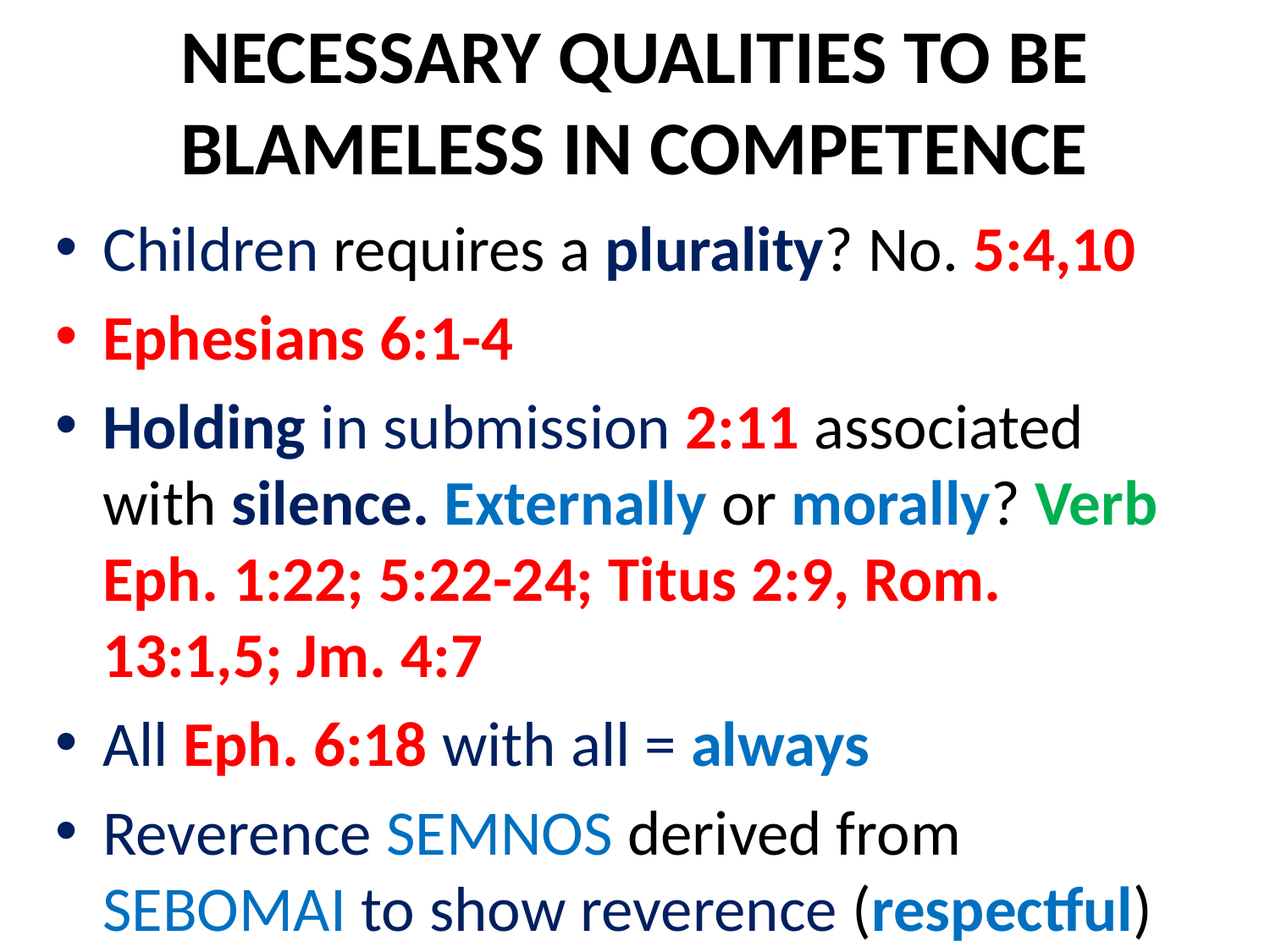

# NECESSARY QUALITIES TO BE BLAMELESS IN COMPETENCE
Children requires a plurality? No. 5:4,10
Ephesians 6:1-4
Holding in submission 2:11 associated with silence. Externally or morally? Verb Eph. 1:22; 5:22-24; Titus 2:9, Rom. 13:1,5; Jm. 4:7
All Eph. 6:18 with all = always
Reverence SEMNOS derived from SEBOMAI to show reverence (respectful)